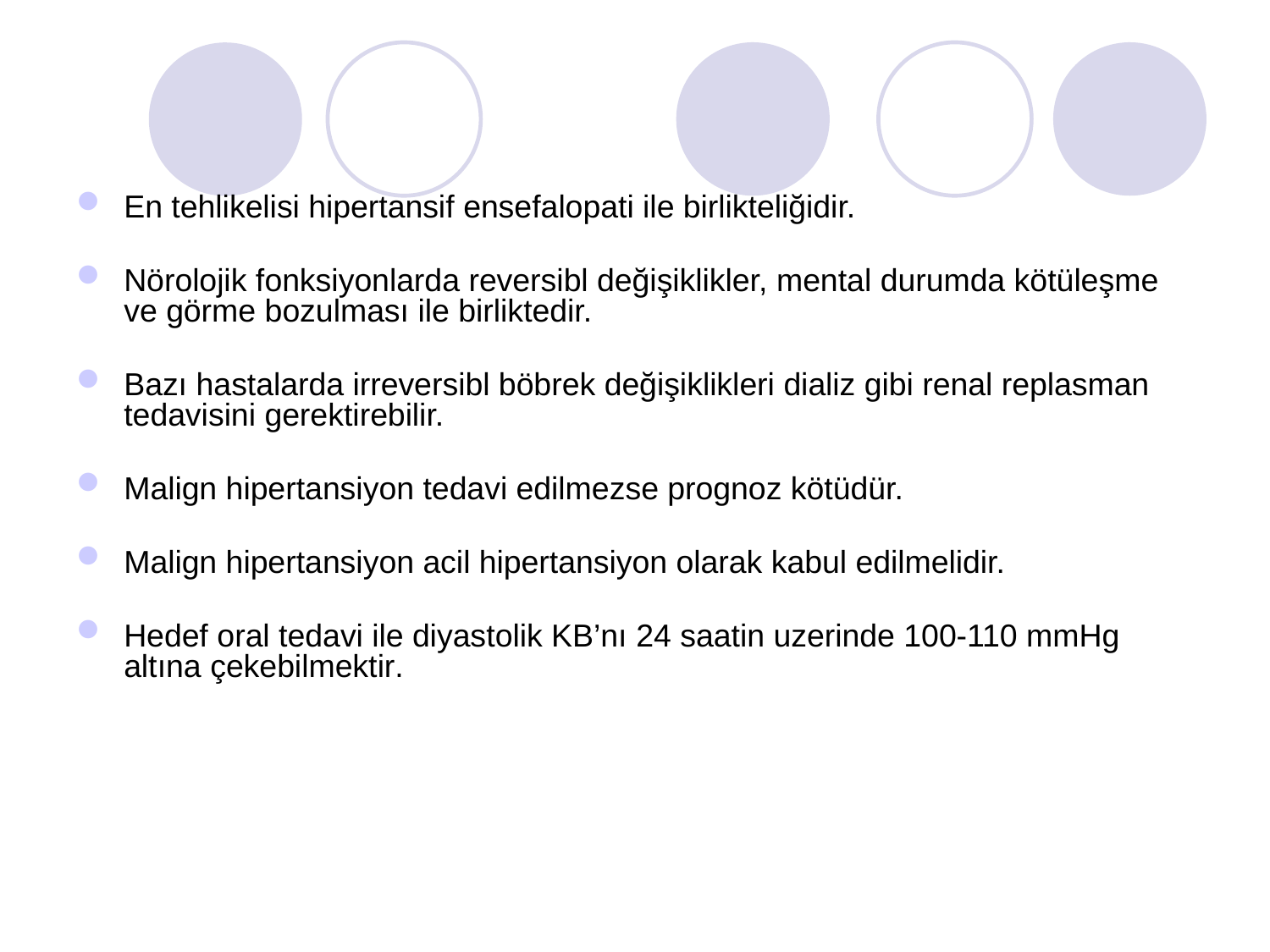

En tehlikelisi hipertansif ensefalopati ile birlikteliğidir.

Nörolojik fonksiyonlarda reversibl değişiklikler, mental durumda kötüleşme ve görme bozulması ile birliktedir.

Bazı hastalarda irreversibl böbrek değişiklikleri dializ gibi renal replasman tedavisini gerektirebilir.

Malign hipertansiyon tedavi edilmezse prognoz kötüdür.

Malign hipertansiyon acil hipertansiyon olarak kabul edilmelidir.

Hedef oral tedavi ile diyastolik KB’nı 24 saatin uzerinde 100-110 mmHg altına çekebilmektir.